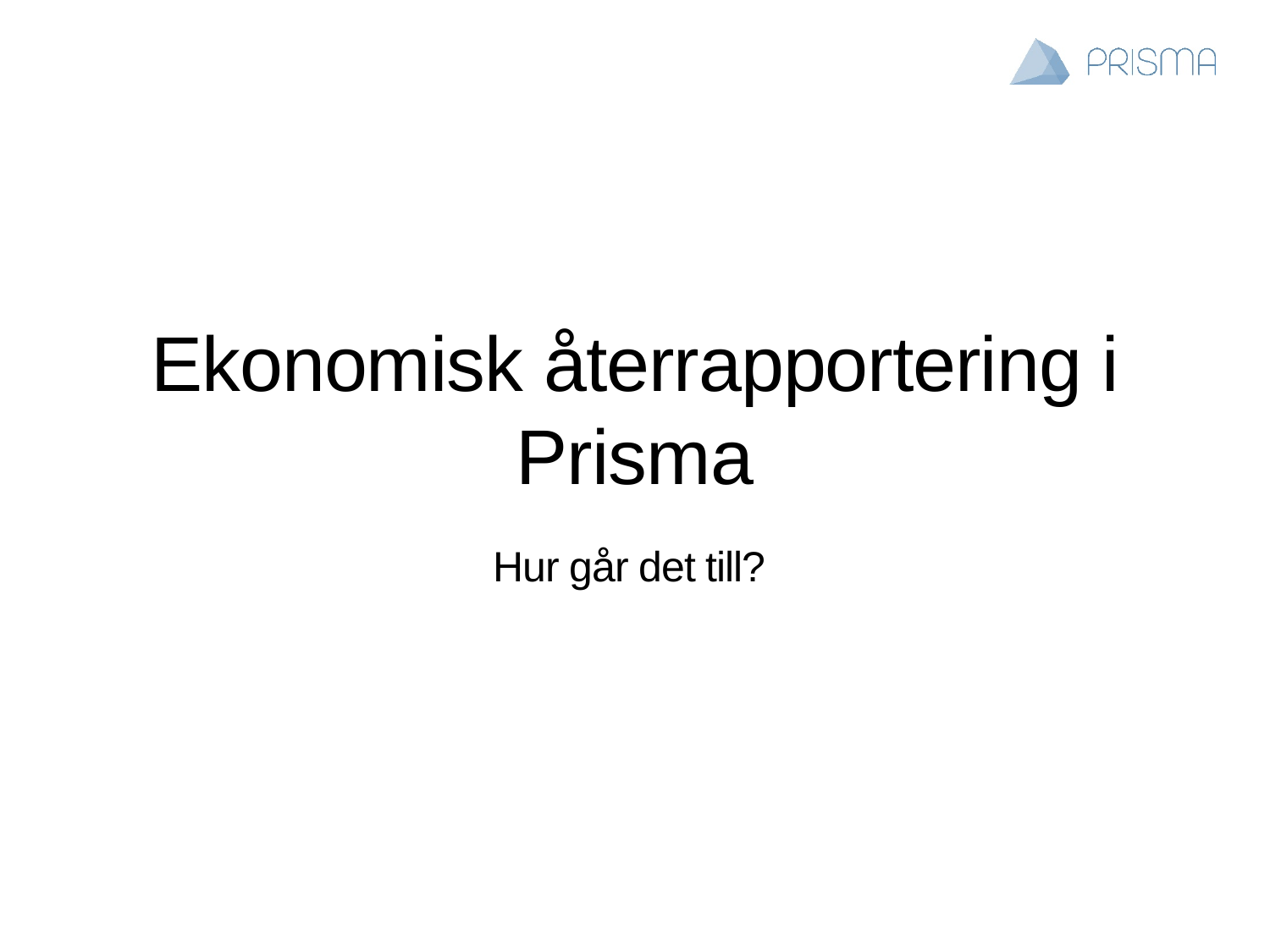

# Ekonomisk återrapportering i Prisma
Hur går det till?